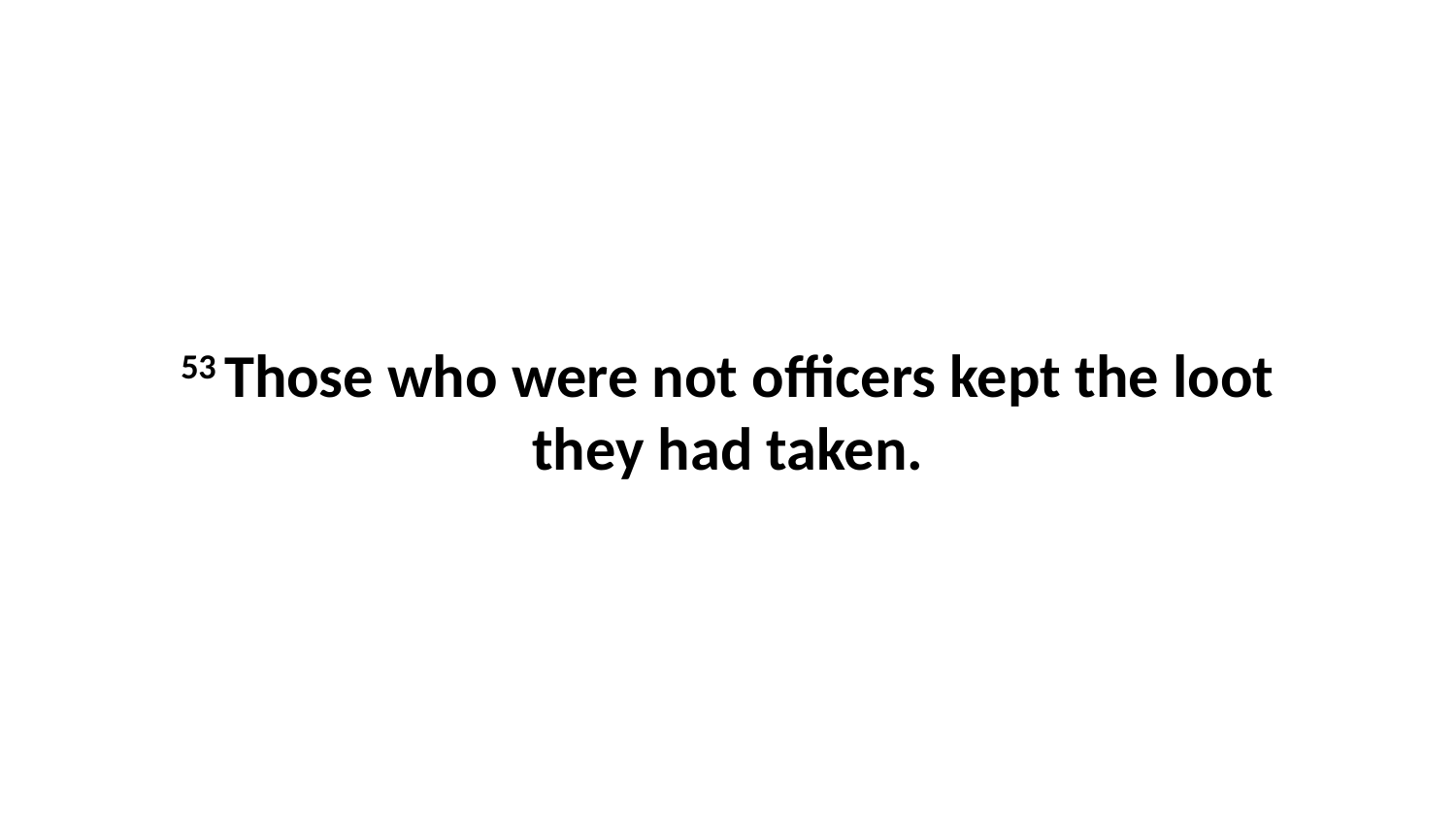

53 Those who were not officers kept the loot they had taken.